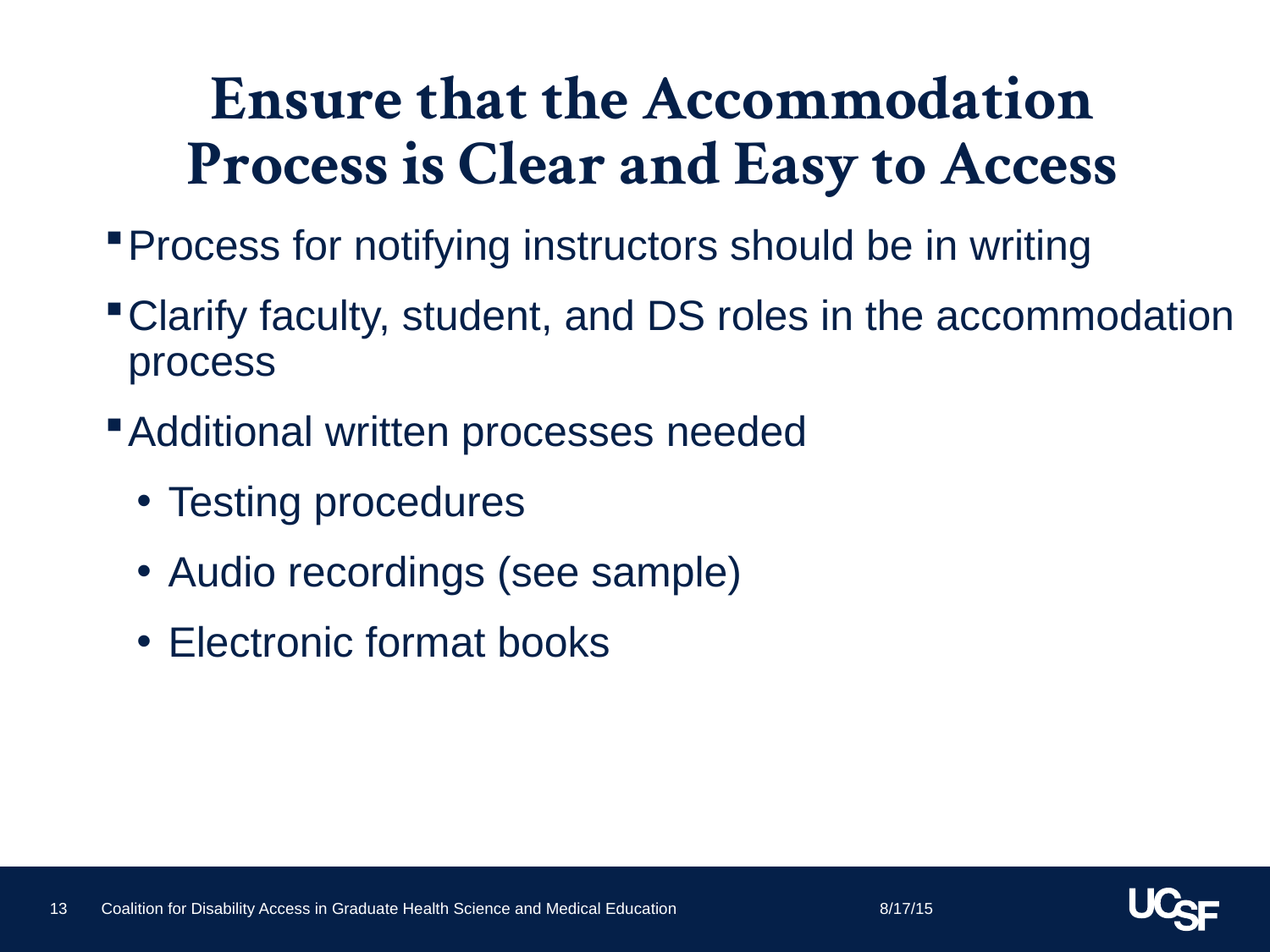

# Ensure that the Accommodation Process is Clear and Easy to Access
Process for notifying instructors should be in writing
Clarify faculty, student, and DS roles in the accommodation process
Additional written processes needed
Testing procedures
Audio recordings (see sample)
Electronic format books
8/17/15
13
Coalition for Disability Access in Graduate Health Science and Medical Education